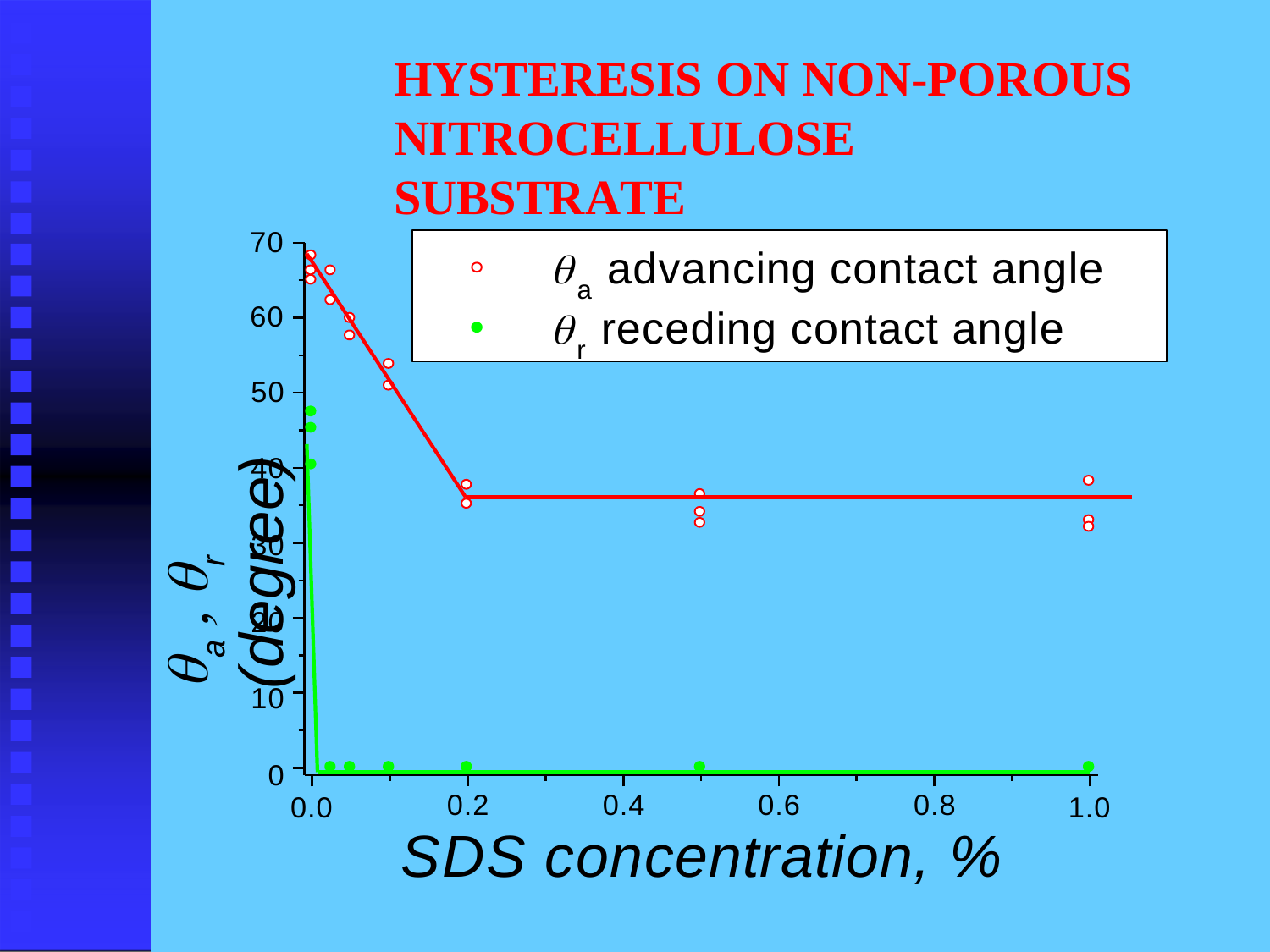

# HYSTERESIS ON NON-POROUS
NITROCELLULOSE SUBSTRATE

70

θ	advancing contact angle
θ	receding contact angle

a

60

θa , θr  (degree)

r

50

40

30

20

10

0

0.0
0.2	0.4	0.6	0.8
SDS concentration, %
1.0